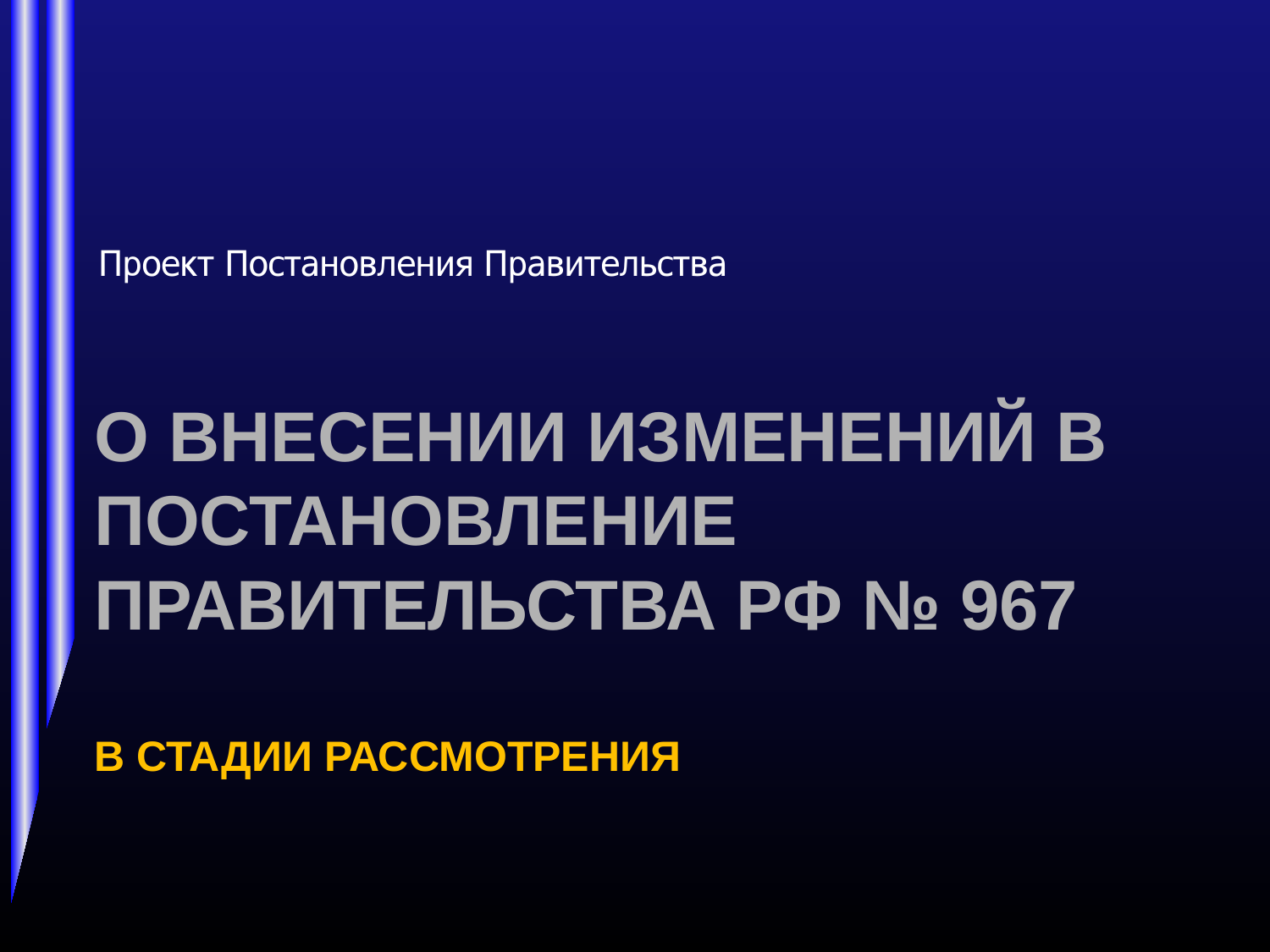

Проект Постановления Правительства
# О внесении изменений в Постановление правительства РФ № 967 в стадии рассмотрения